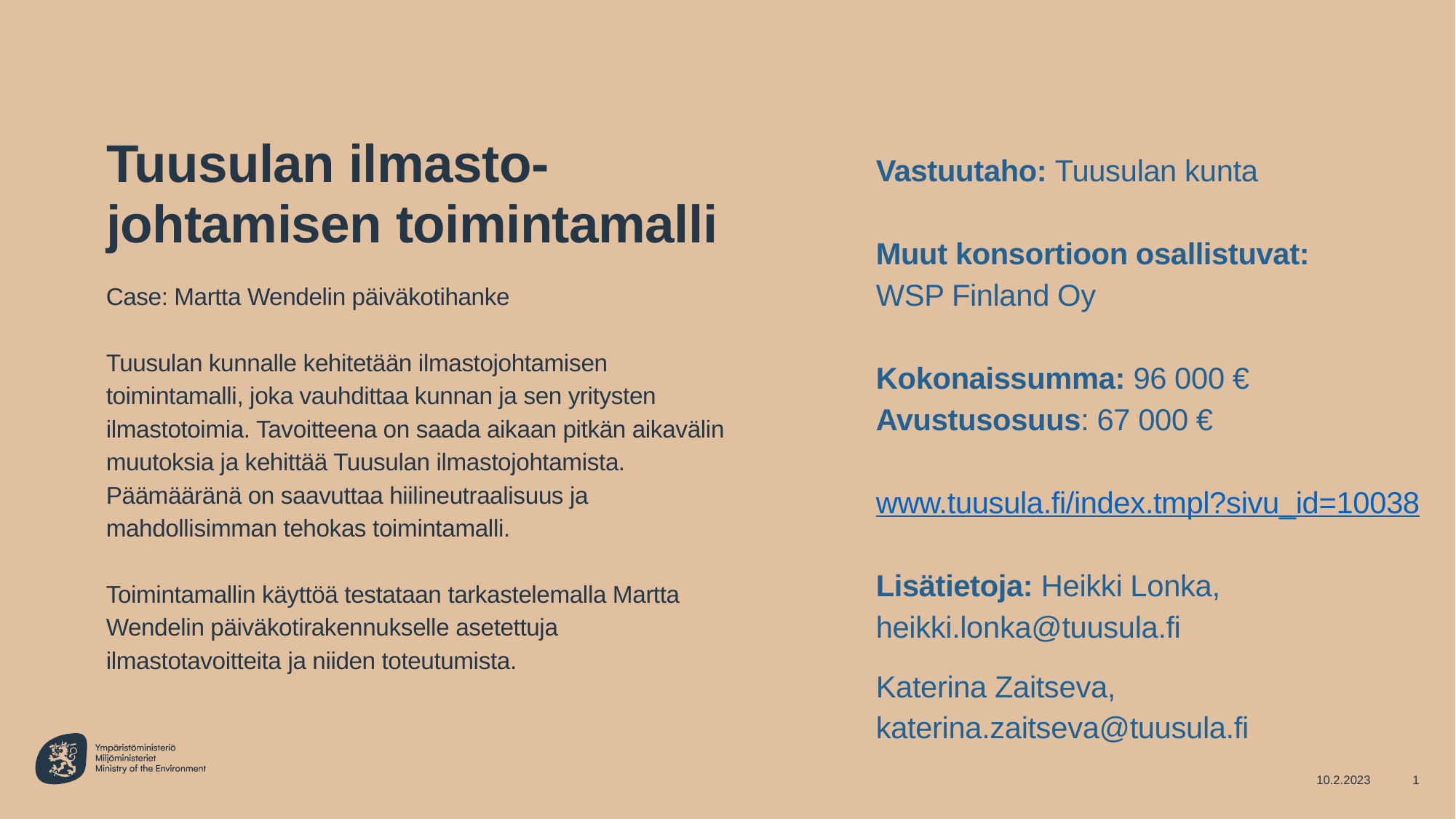

# Tuusulan ilmasto-johtamisen toimintamalli
Vastuutaho: Tuusulan kunta

Muut konsortioon osallistuvat:
WSP Finland Oy

Kokonaissumma: 96 000 €
Avustusosuus: 67 000 €

www.tuusula.fi/index.tmpl?sivu_id=10038

Lisätietoja: Heikki Lonka, heikki.lonka@tuusula.fi
Katerina Zaitseva,
katerina.zaitseva@tuusula.fi
Case: Martta Wendelin päiväkotihanke

Tuusulan kunnalle kehitetään ilmastojohtamisen toimintamalli, joka vauhdittaa kunnan ja sen yritysten ilmastotoimia. Tavoitteena on saada aikaan pitkän aikavälin muutoksia ja kehittää Tuusulan ilmastojohtamista. Päämääränä on saavuttaa hiilineutraalisuus ja mahdollisimman tehokas toimintamalli.

Toimintamallin käyttöä testataan tarkastelemalla Martta Wendelin päiväkotirakennukselle asetettuja ilmastotavoitteita ja niiden toteutumista.
10.2.2023
1